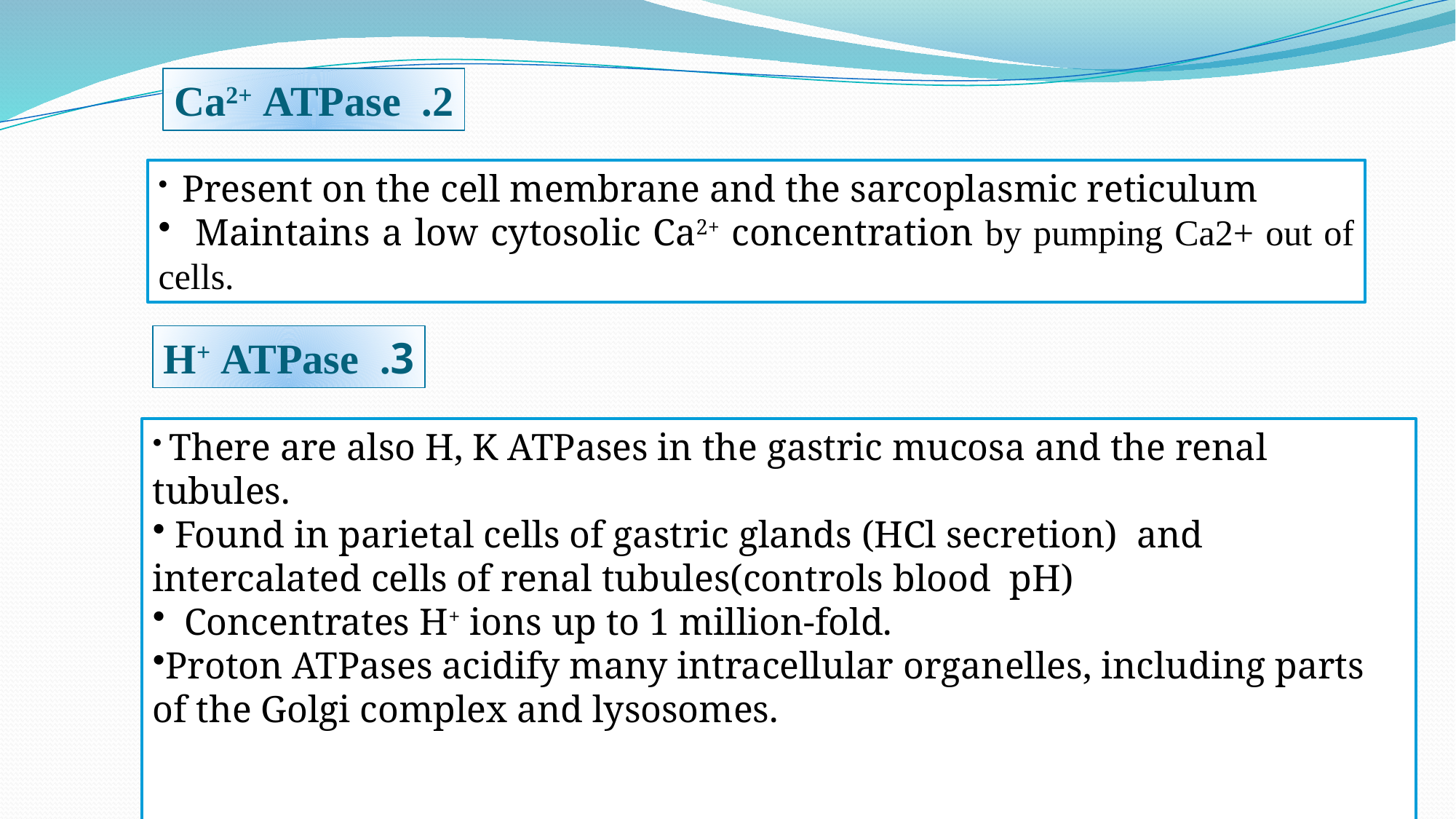

2.  Ca2+ ATPase
  Present on the cell membrane and the sarcoplasmic reticulum
  Maintains a low cytosolic Ca2+ concentration by pumping Ca2+ out of cells.

3.  H+ ATPase
 There are also H, K ATPases in the gastric mucosa and the renal tubules.
 Found in parietal cells of gastric glands (HCl secretion)  and intercalated cells of renal tubules(controls blood  pH)
  Concentrates H+ ions up to 1 million-fold.
Proton ATPases acidify many intracellular organelles, including parts of the Golgi complex and lysosomes.